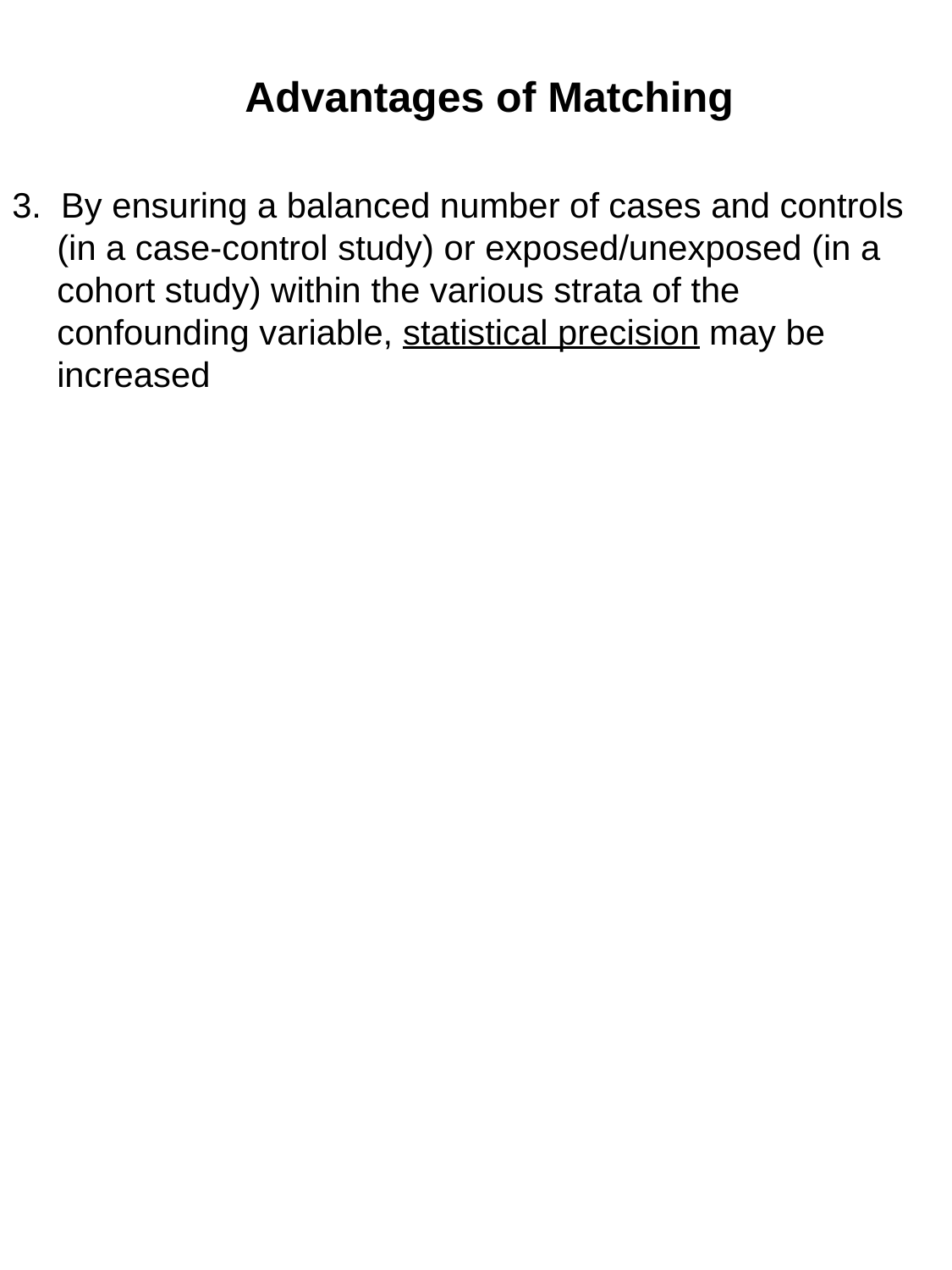

3.  By ensuring a balanced number of cases and controls (in a case-control study) or exposed/unexposed (in a cohort study) within the various strata of the confounding variable, statistical precision may be increased
# Advantages of Matching